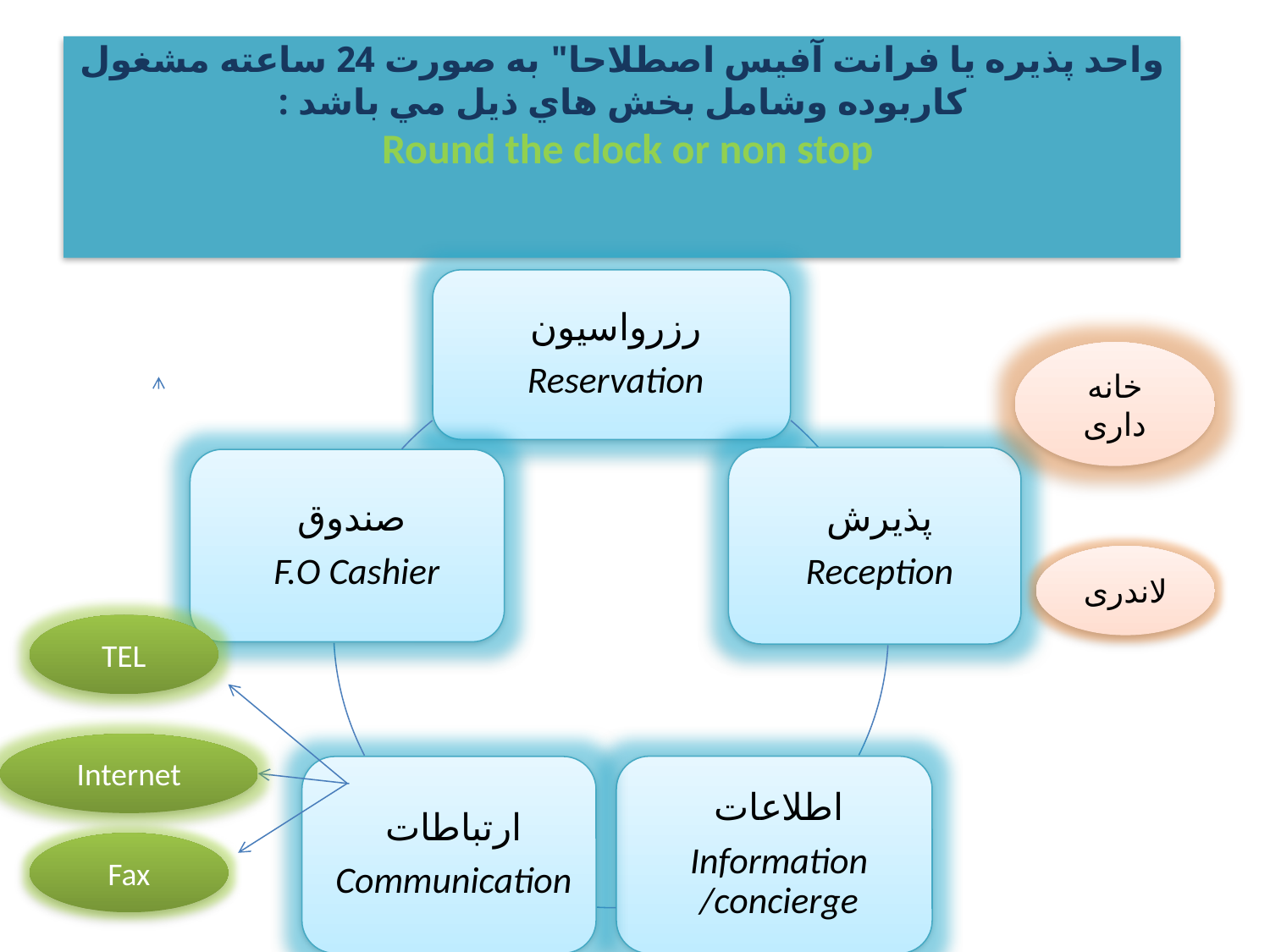

# واحد پذيره يا فرانت آفيس اصطلاحا" به صورت 24 ساعته مشغول كاربوده وشامل بخش هاي ذيل مي باشد : Round the clock or non stop
رزرواسیون
Reservation
پذیرش
Reception
اطلاعات
Information /concierge
ارتباطات
Communication
صندوق
F.O Cashier
خانه داری
لاندری
TEL
Internet
Fax